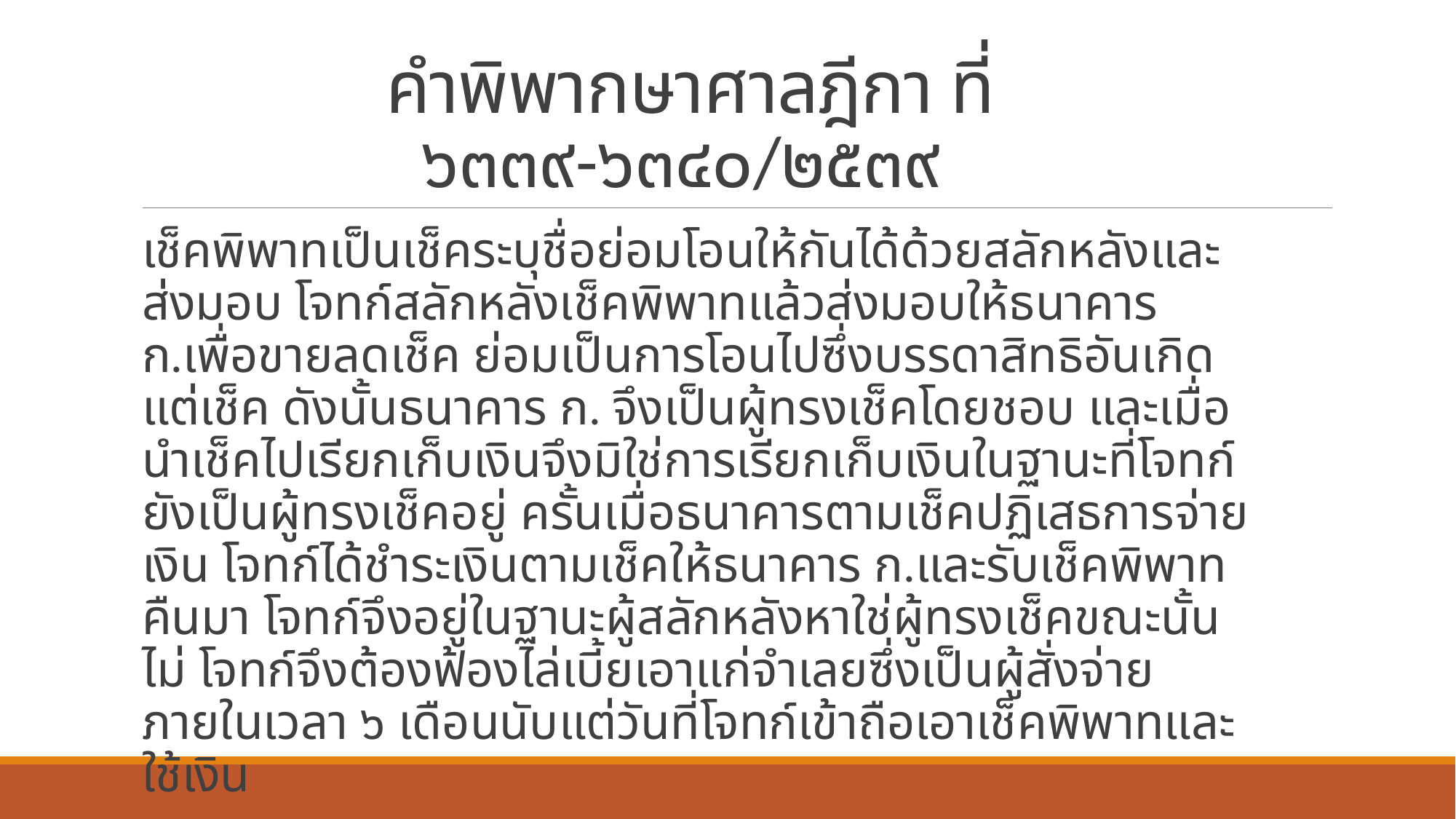

# คำพิพากษาศาลฎีกา ที่ ๖๓๓๙-๖๓๔๐/๒๕๓๙
เช็คพิพาทเป็นเช็คระบุชื่อย่อมโอนให้กันได้ด้วยสลักหลังและส่งมอบ โจทก์สลักหลังเช็คพิพาทแล้วส่งมอบให้ธนาคาร ก.เพื่อขายลดเช็ค ย่อมเป็นการโอนไปซึ่งบรรดาสิทธิอันเกิดแต่เช็ค ดังนั้นธนาคาร ก. จึงเป็นผู้ทรงเช็คโดยชอบ และเมื่อนำเช็คไปเรียกเก็บเงินจึงมิใช่การเรียกเก็บเงินในฐานะที่โจทก์ยังเป็นผู้ทรงเช็คอยู่ ครั้นเมื่อธนาคารตามเช็คปฏิเสธการจ่ายเงิน โจทก์ได้ชำระเงินตามเช็คให้ธนาคาร ก.และรับเช็คพิพาทคืนมา โจทก์จึงอยู่ในฐานะผู้สลักหลังหาใช่ผู้ทรงเช็คขณะนั้นไม่ โจทก์จึงต้องฟ้องไล่เบี้ยเอาแก่จำเลยซึ่งเป็นผู้สั่งจ่ายภายในเวลา ๖ เดือนนับแต่วันที่โจทก์เข้าถือเอาเช็คพิพาทและใช้เงิน